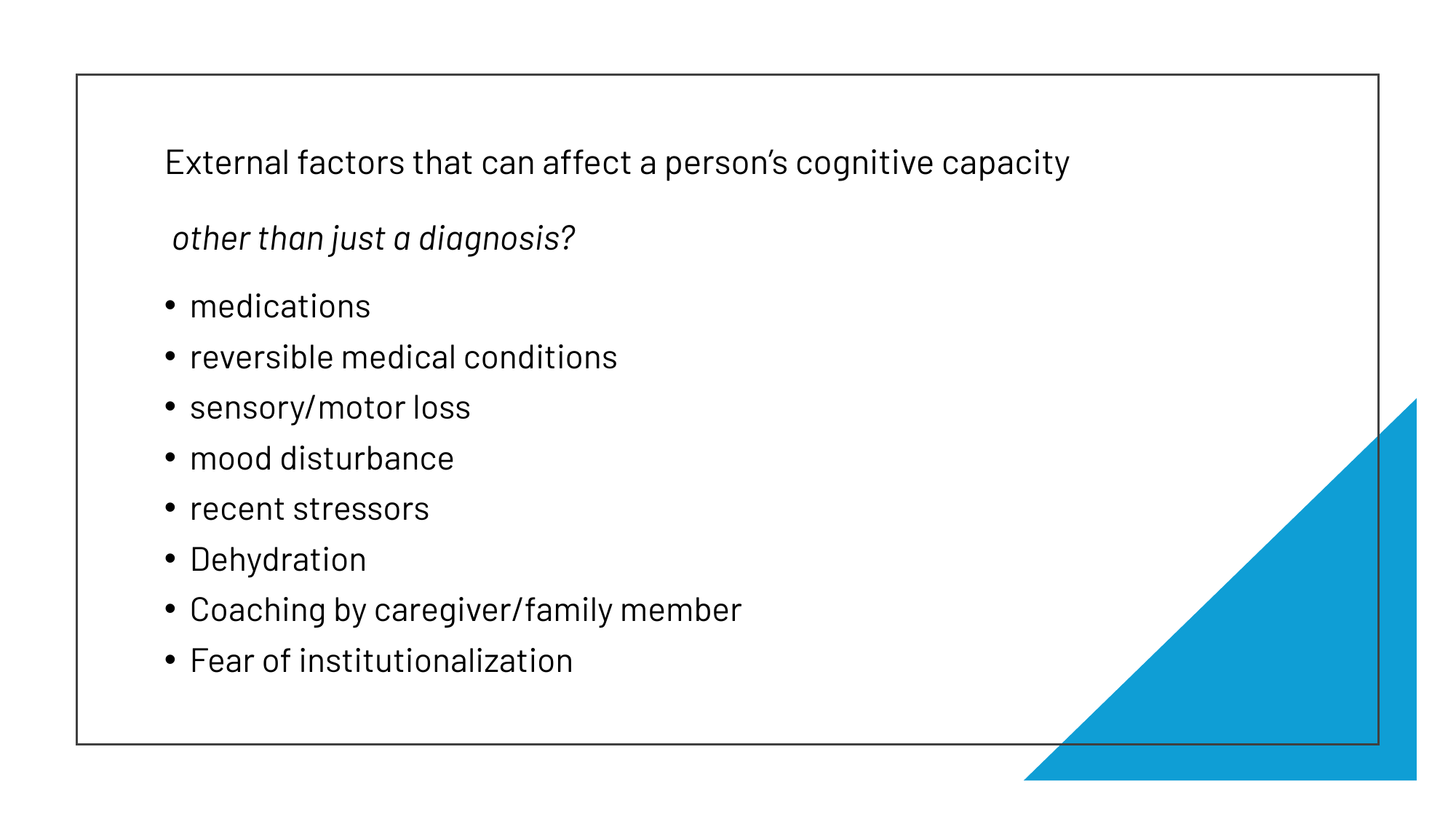

# External factors that can affect a person’s cognitive capacity other than just a diagnosis?
medications
reversible medical conditions
sensory/motor loss
mood disturbance
recent stressors
Dehydration
Coaching by caregiver/family member
Fear of institutionalization